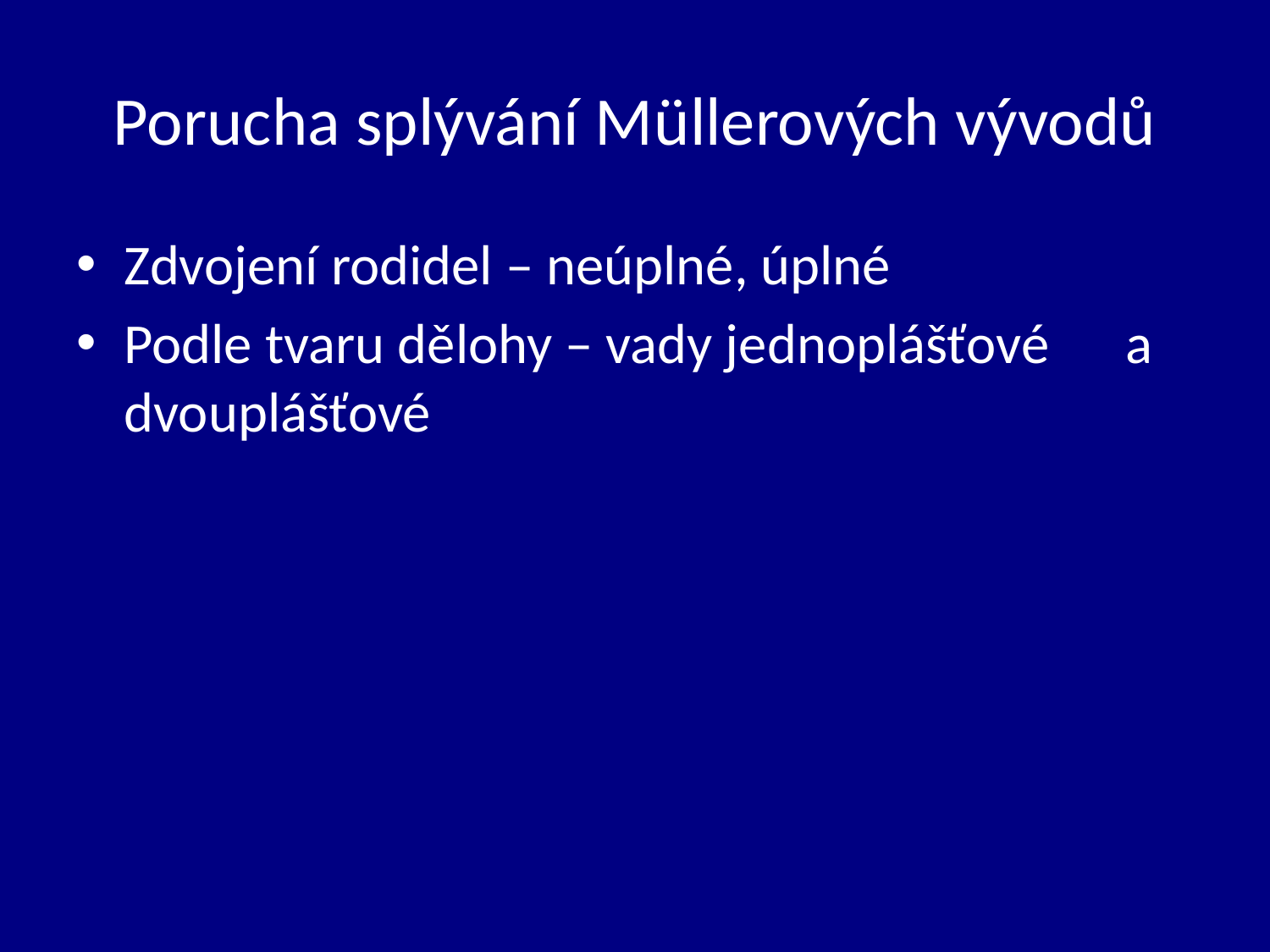

# Porucha splývání Müllerových vývodů
Zdvojení rodidel – neúplné, úplné
Podle tvaru dělohy – vady jednoplášťové      a dvouplášťové